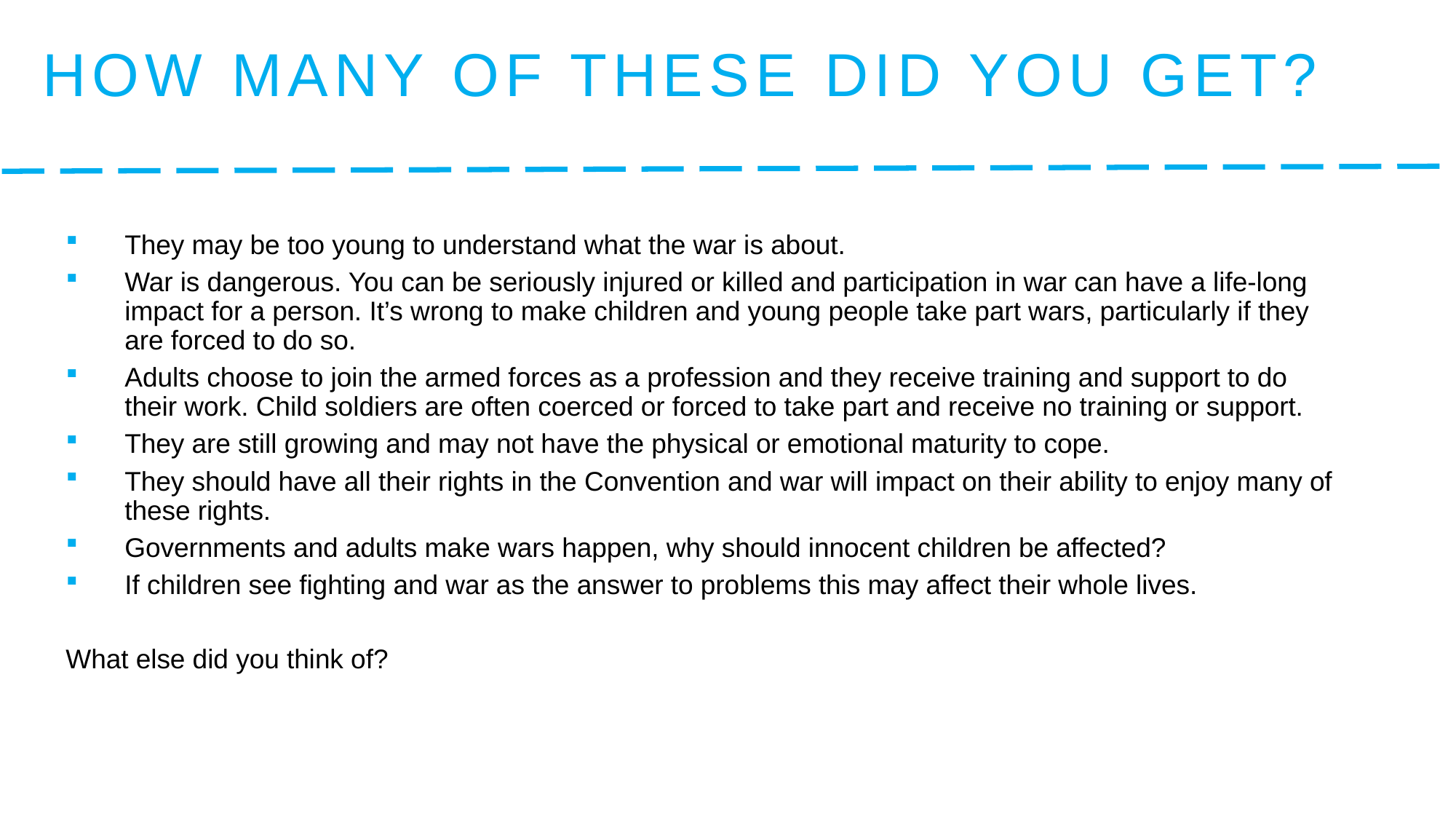

# How many of these did you get?
They may be too young to understand what the war is about.
War is dangerous. You can be seriously injured or killed and participation in war can have a life-long impact for a person. It’s wrong to make children and young people take part wars, particularly if they are forced to do so.
Adults choose to join the armed forces as a profession and they receive training and support to do their work. Child soldiers are often coerced or forced to take part and receive no training or support.
They are still growing and may not have the physical or emotional maturity to cope.
They should have all their rights in the Convention and war will impact on their ability to enjoy many of these rights.
Governments and adults make wars happen, why should innocent children be affected?
If children see fighting and war as the answer to problems this may affect their whole lives.

What else did you think of?